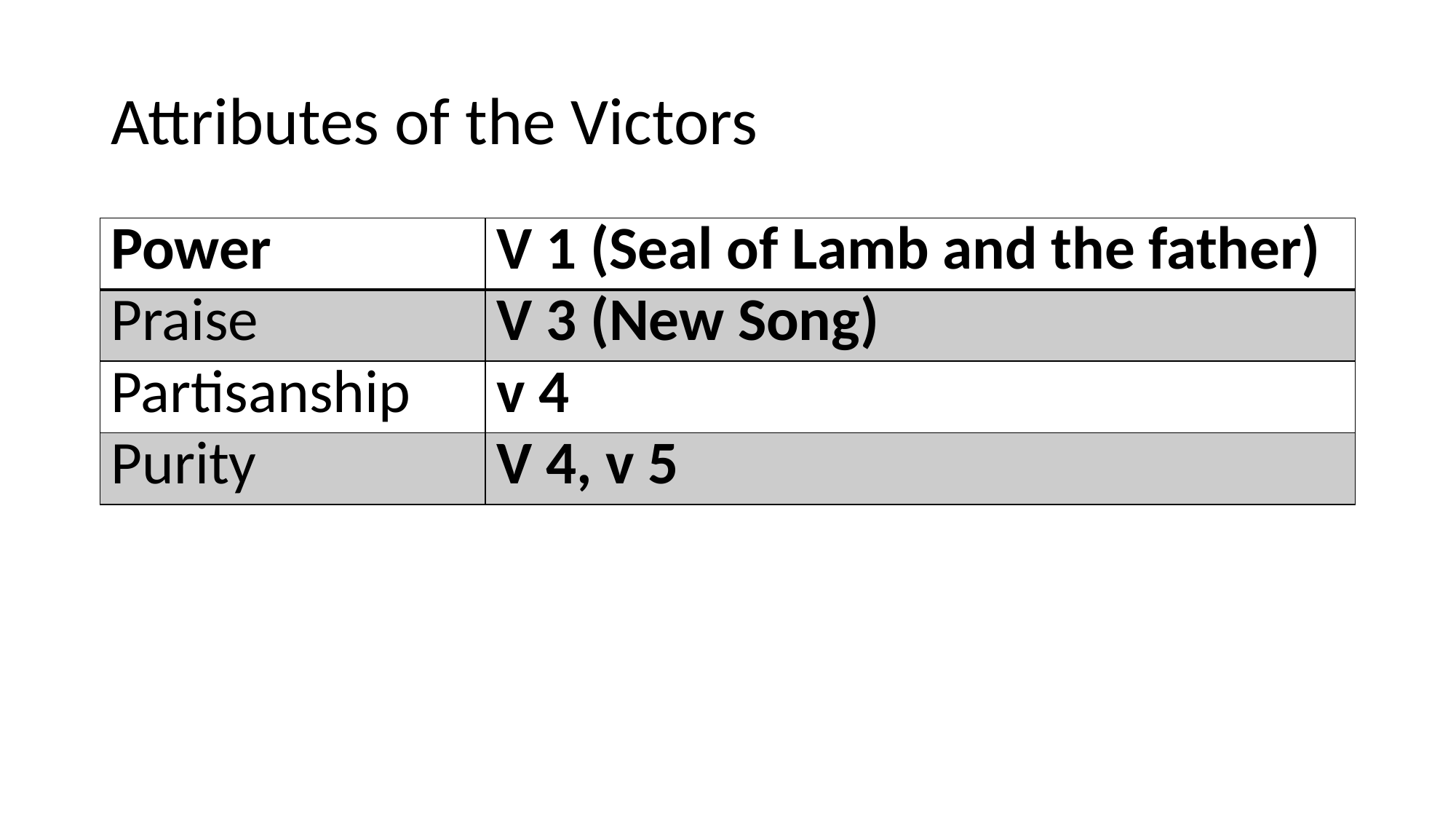

# Attributes of the Victors
| Power | V 1 (Seal of Lamb and the father) |
| --- | --- |
| Praise | V 3 (New Song) |
| Partisanship | v 4 |
| Purity | V 4, v 5 |